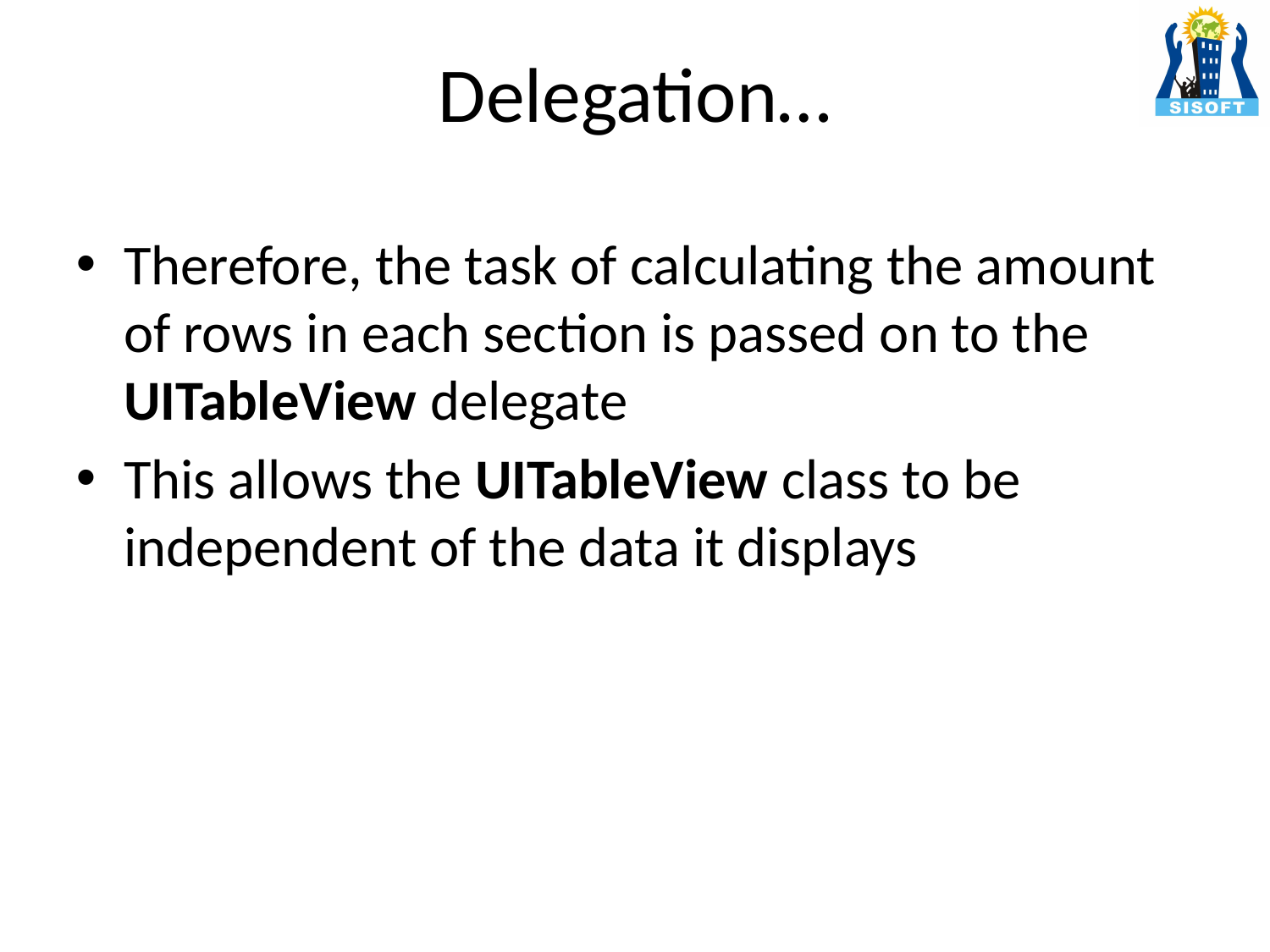

# Delegation…
Therefore, the task of calculating the amount of rows in each section is passed on to the UITableView delegate
This allows the UITableView class to be independent of the data it displays